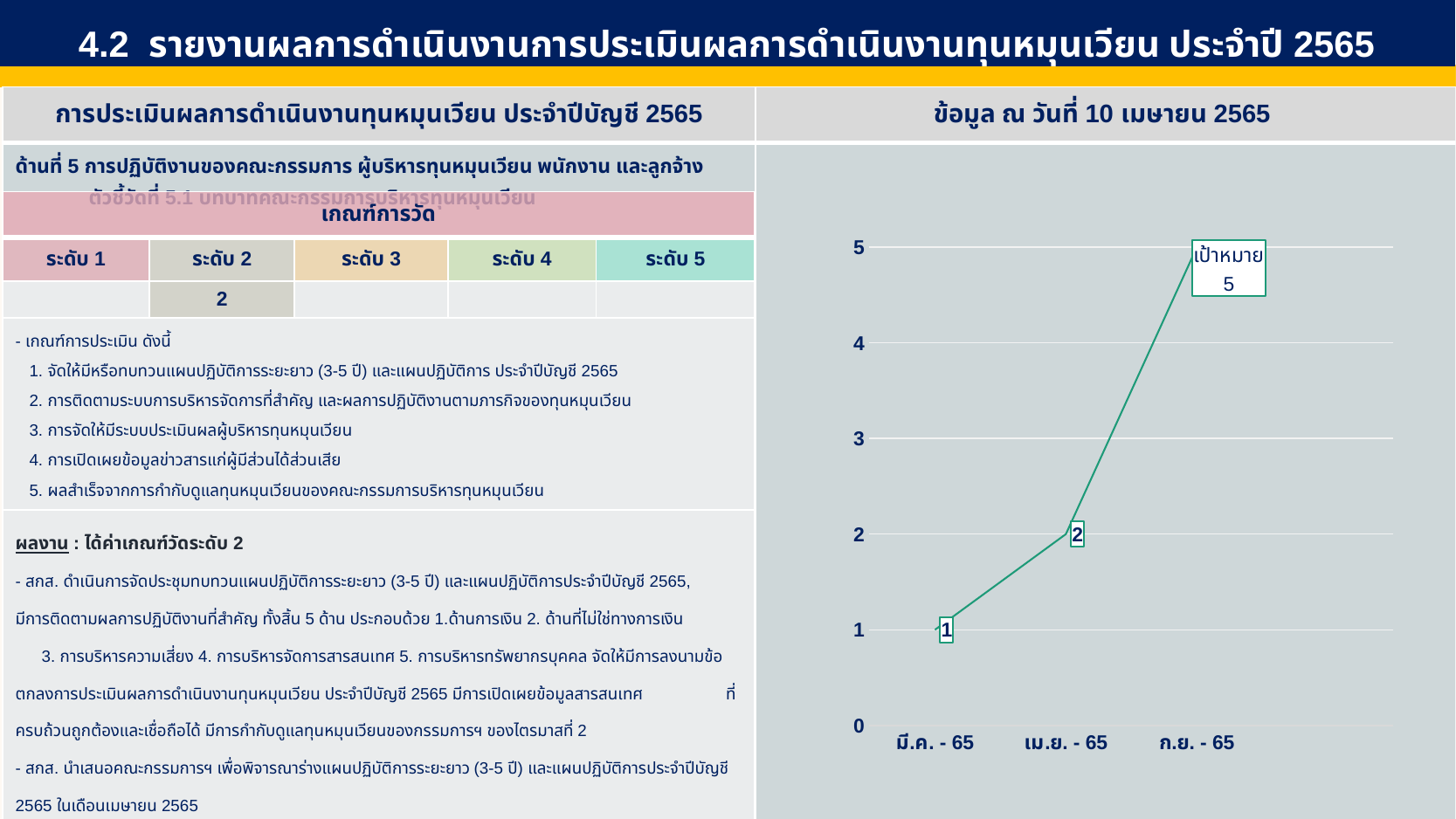

4.2  รายงานผลการดำเนินงานการประเมินผลการดำเนินงานทุนหมุนเวียน ประจำปี 2565

| การประเมินผลการดำเนินงานทุนหมุนเวียน ประจำปีบัญชี 2565 | ข้อมูล ณ วันที่ 10 เมษายน 2565 |
| --- | --- |
| ด้านที่ 5 การปฏิบัติงานของคณะกรรมการ ผู้บริหารทุนหมุนเวียน พนักงาน และลูกจ้าง ตัวชี้วัดที่ 5.1 บทบาทคณะกรรมการบริหารทุนหมุนเวียน |  |
| เกณฑ์การวัด |  |  |  |  |
| --- | --- | --- | --- | --- |
| ระดับ 1 | ระดับ 2 | ระดับ 3 | ระดับ 4 | ระดับ 5 |
|  | 2 |  |  |  |
| - เกณฑ์การประเมิน ดังนี้ 1. จัดให้มีหรือทบทวนแผนปฏิบัติการระยะยาว (3-5 ปี) และแผนปฏิบัติการ ประจำปีบัญชี 2565 2. การติดตามระบบการบริหารจัดการที่สำคัญ และผลการปฏิบัติงานตามภารกิจของทุนหมุนเวียน 3. การจัดให้มีระบบประเมินผลผู้บริหารทุนหมุนเวียน 4. การเปิดเผยข้อมูลข่าวสารแก่ผู้มีส่วนได้ส่วนเสีย 5. ผลสำเร็จจากการกำกับดูแลทุนหมุนเวียนของคณะกรรมการบริหารทุนหมุนเวียน |  |  |  |  |
| ผลงาน : ได้ค่าเกณฑ์วัดระดับ 2 - สกส. ดำเนินการจัดประชุมทบทวนแผนปฏิบัติการระยะยาว (3-5 ปี) และแผนปฏิบัติการประจำปีบัญชี 2565, มีการติดตามผลการปฏิบัติงานที่สำคัญ ทั้งสิ้น 5 ด้าน ประกอบด้วย 1.ด้านการเงิน 2. ด้านที่ไม่ใช่ทางการเงิน 3. การบริหารความเสี่ยง 4. การบริหารจัดการสารสนเทศ 5. การบริหารทรัพยากรบุคคล จัดให้มีการลงนามข้อตกลงการประเมินผลการดำเนินงานทุนหมุนเวียน ประจำปีบัญชี 2565 มีการเปิดเผยข้อมูลสารสนเทศ ที่ครบถ้วนถูกต้องและเชื่อถือได้ มีการกำกับดูแลทุนหมุนเวียนของกรรมการฯ ของไตรมาสที่ 2 - สกส. นำเสนอคณะกรรมการฯ เพื่อพิจารณาร่างแผนปฏิบัติการระยะยาว (3-5 ปี) และแผนปฏิบัติการประจำปีบัญชี 2565 ในเดือนเมษายน 2565 ผลงานที่คาดว่าจะดำเนินการต่อไป - สกส. ดำเนินการตามที่คณะกรรมการฯ ให้ความเห็นชอบทิศทางยุทธศาสตร์ และเป้าประสงค์ตามข้อสังเกต และข้อเสนอแนะ เพื่อจัดทำแผนปฏิบัติการระยะยาว (3-5 ปี) และแผนปฏิบัติการประจำปีบัญชี 2565 ต่อไป |  |  |  |  |

### Chart

| Category | ก.พ.-65 | มี.ค.-65 | ก.ย.-65 |
|---|---|---|---|
| มี.ค. - 65 | 1.0 | None | None |
| เม.ย. - 65 | 2.0 | None | None |
| ก.ย. - 65 | 5.0 | None | None |